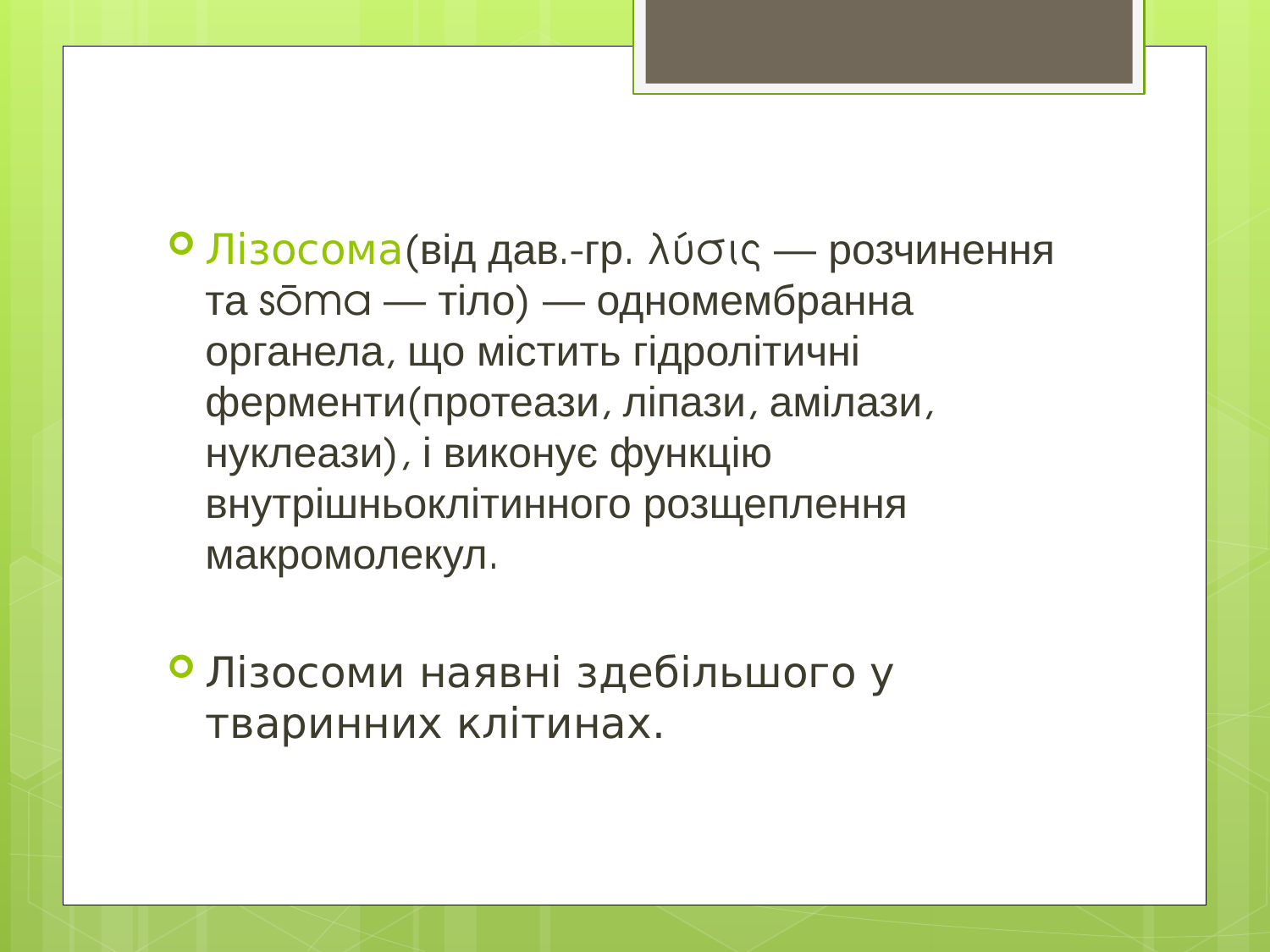

#
Лізосома(від дав.-гр. λύσις — розчинення та sōma — тіло) — одномембранна органела, що містить гідролітичні ферменти(протеази, ліпази, амілази, нуклеази), і виконує функцію внутрішньоклітинного розщеплення макромолекул.

Лізосоми наявні здебільшого у тваринних клітинах.